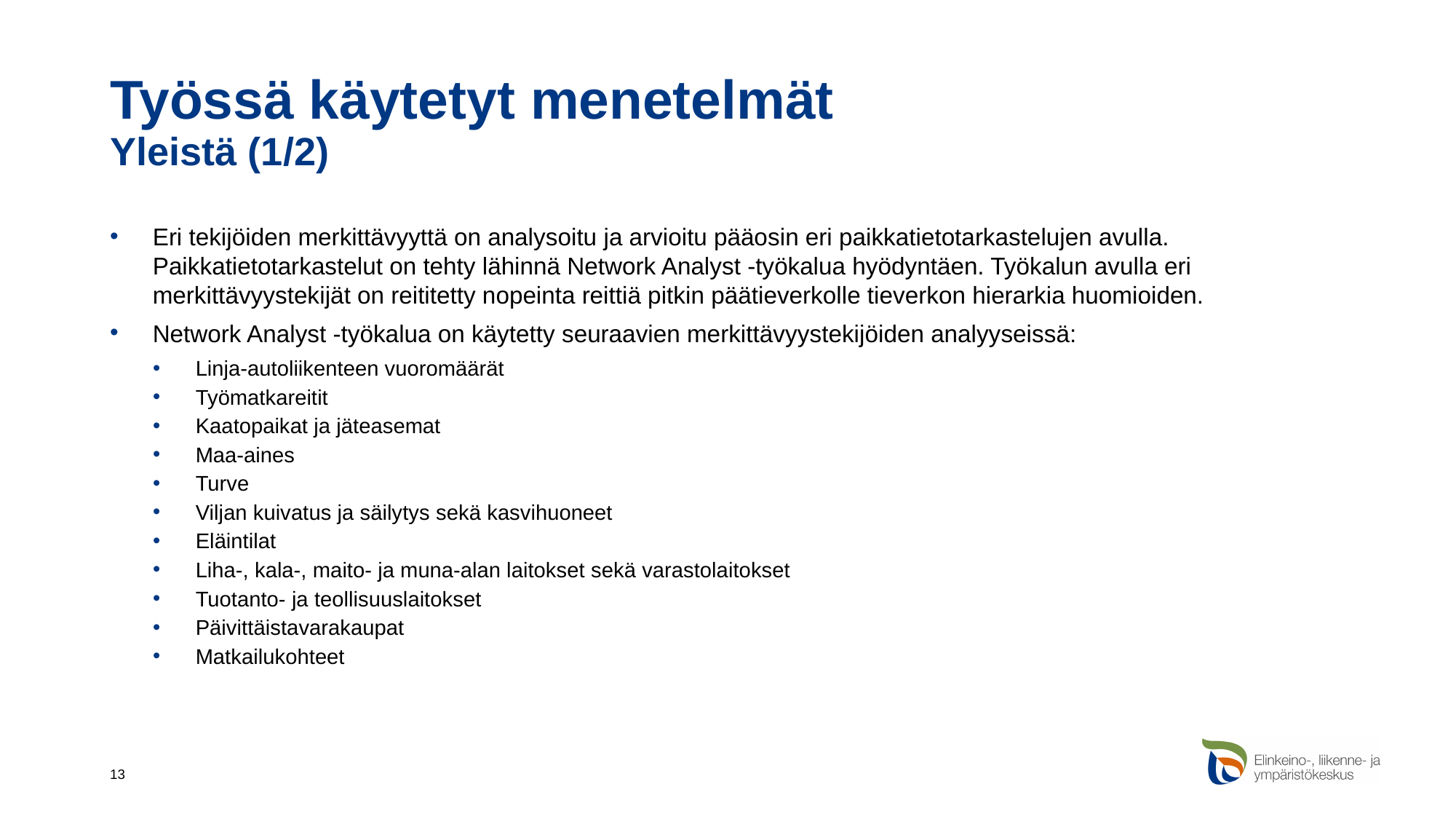

# Työssä käytetyt menetelmät Yleistä (1/2)
Eri tekijöiden merkittävyyttä on analysoitu ja arvioitu pääosin eri paikkatietotarkastelujen avulla. Paikkatietotarkastelut on tehty lähinnä Network Analyst -työkalua hyödyntäen. Työkalun avulla eri merkittävyystekijät on reititetty nopeinta reittiä pitkin päätieverkolle tieverkon hierarkia huomioiden.
Network Analyst -työkalua on käytetty seuraavien merkittävyystekijöiden analyyseissä:
Linja-autoliikenteen vuoromäärät
Työmatkareitit
Kaatopaikat ja jäteasemat
Maa-aines
Turve
Viljan kuivatus ja säilytys sekä kasvihuoneet
Eläintilat
Liha-, kala-, maito- ja muna-alan laitokset sekä varastolaitokset
Tuotanto- ja teollisuuslaitokset
Päivittäistavarakaupat
Matkailukohteet
13